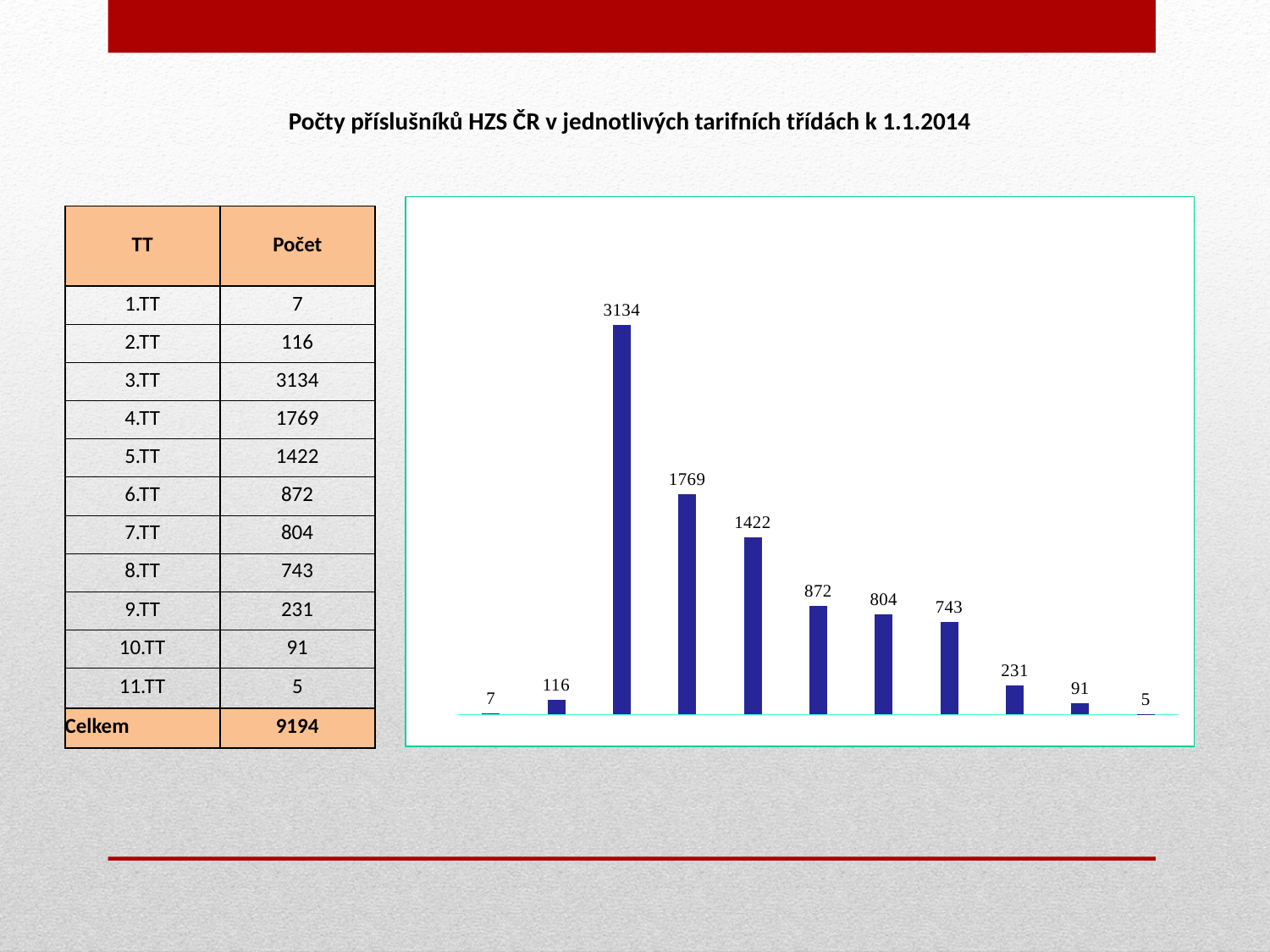

| Počty příslušníků HZS ČR v jednotlivých tarifních třídách k 1.1.2014 |
| --- |

### Chart: Počet příslušníků v tarifních třídách k 1.1.2014

| Category | Počet |
|---|---|
| 1.TT | 7.0 |
| 2.TT | 116.0 |
| 3.TT | 3134.0 |
| 4.TT | 1769.0 |
| 5.TT | 1422.0 |
| 6.TT | 872.0 |
| 7.TT | 804.0 |
| 8.TT | 743.0 |
| 9.TT | 231.0 |
| 10.TT | 91.0 |
| 11.TT | 5.0 |
| TT | Počet |
| --- | --- |
| 1.TT | 7 |
| 2.TT | 116 |
| 3.TT | 3134 |
| 4.TT | 1769 |
| 5.TT | 1422 |
| 6.TT | 872 |
| 7.TT | 804 |
| 8.TT | 743 |
| 9.TT | 231 |
| 10.TT | 91 |
| 11.TT | 5 |
| Celkem | 9194 |
|  |  |